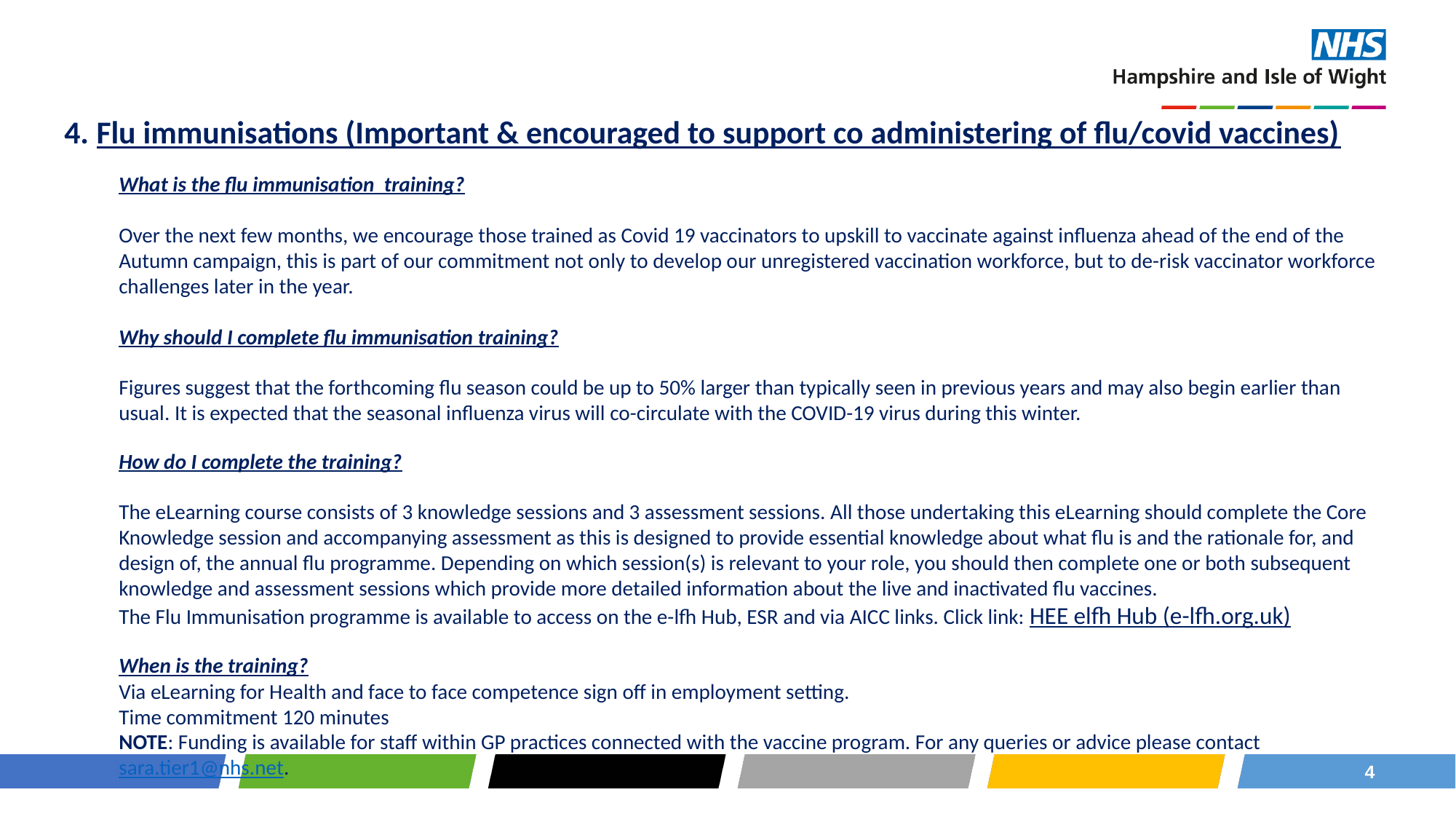

4. Flu immunisations (Important & encouraged to support co administering of flu/covid vaccines)

What is the flu immunisation  training?

Over the next few months, we encourage those trained as Covid 19 vaccinators to upskill to vaccinate against influenza ahead of the end of the Autumn campaign, this is part of our commitment not only to develop our unregistered vaccination workforce, but to de-risk vaccinator workforce challenges later in the year.

Why should I complete flu immunisation training?

Figures suggest that the forthcoming flu season could be up to 50% larger than typically seen in previous years and may also begin earlier than usual. It is expected that the seasonal influenza virus will co-circulate with the COVID-19 virus during this winter.
How do I complete the training?

The eLearning course consists of 3 knowledge sessions and 3 assessment sessions. All those undertaking this eLearning should complete the Core Knowledge session and accompanying assessment as this is designed to provide essential knowledge about what flu is and the rationale for, and design of, the annual flu programme. Depending on which session(s) is relevant to your role, you should then complete one or both subsequent knowledge and assessment sessions which provide more detailed information about the live and inactivated flu vaccines.
The Flu Immunisation programme is available to access on the e-lfh Hub, ESR and via AICC links. Click link: HEE elfh Hub (e-lfh.org.uk)
When is the training?
Via eLearning for Health and face to face competence sign off in employment setting.
Time commitment 120 minutes
NOTE: Funding is available for staff within GP practices connected with the vaccine program. For any queries or advice please contact sara.tier1@nhs.net.

4